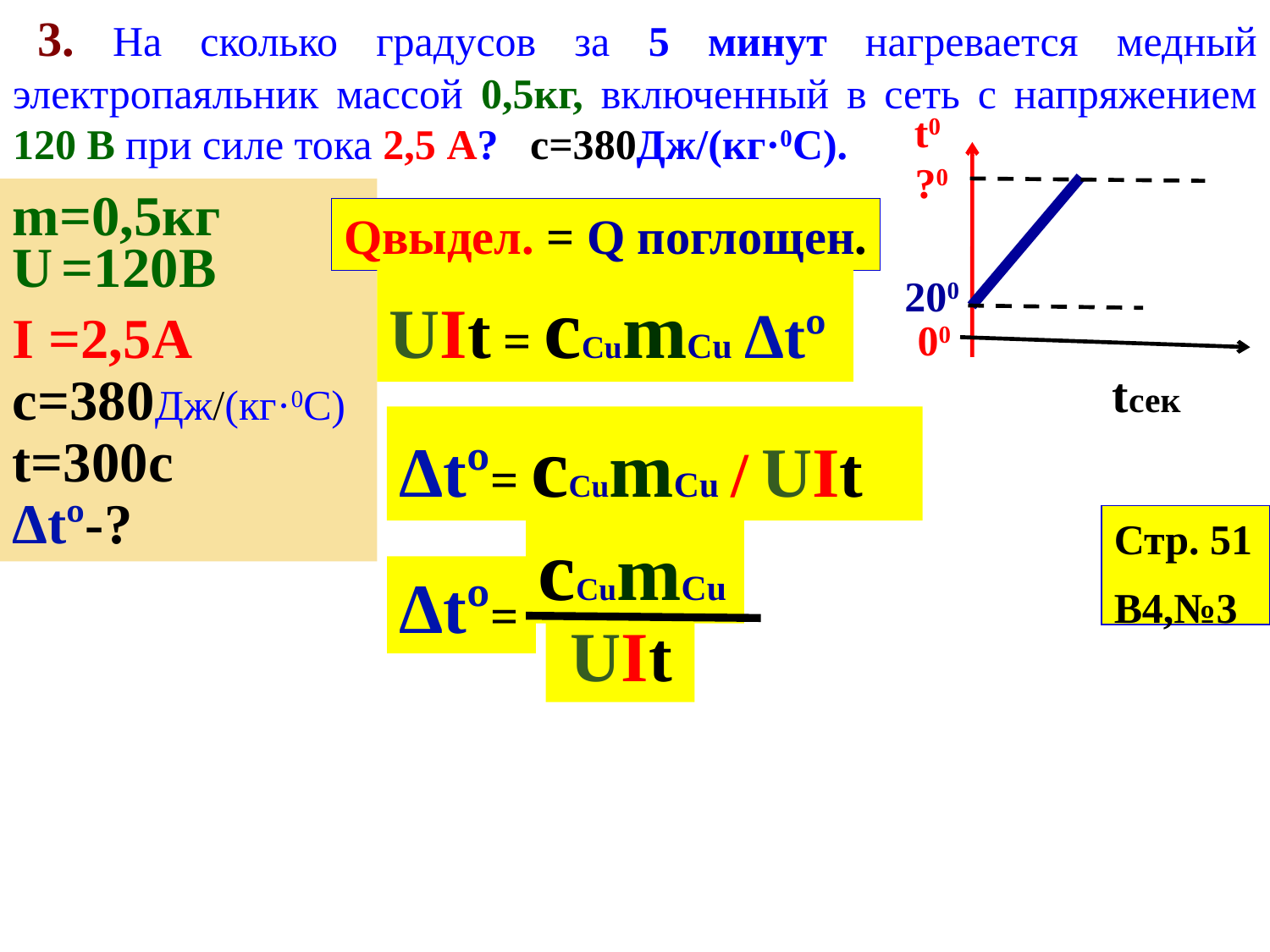

3. На сколько градусов за 5 минут нагревается медный электропаяльник массой 0,5кг, включенный в сеть с напряжением 120 В при силе тока 2,5 А?   с=380Дж/(кг·0С).
t0
?0
m=0,5кг
U =120В
I =2,5A
c=380Дж/(кг·0С)
t=300c
Δtº-?
Qвыдел. = Q поглощен.
200
UIt = сCumCu Δtº
00
tсек
Δtº= сCumCu / UIt
Стр. 51
В4,№3
сCumCu
Δtº=
 UIt